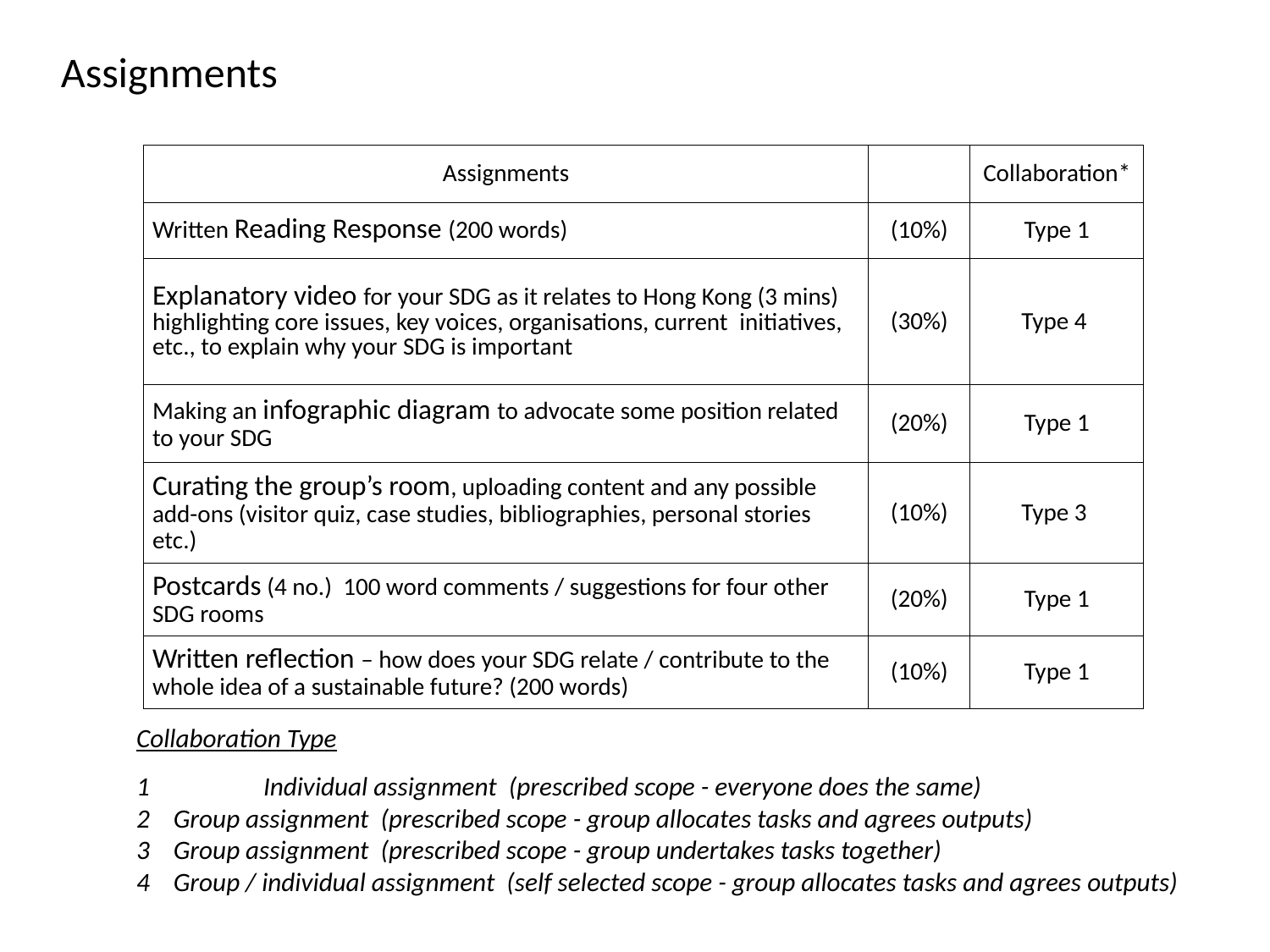

Assignments

| Assignments |  | Collaboration\* |
| --- | --- | --- |
| Written Reading Response (200 words) | (10%) | Type 1 |
| Explanatory video for your SDG as it relates to Hong Kong (3 mins) highlighting core issues, key voices, organisations, current  initiatives, etc., to explain why your SDG is important | (30%) | Type 4 |
| Making an infographic diagram to advocate some position related to your SDG | (20%) | Type 1 |
| Curating the group’s room, uploading content and any possible add-ons (visitor quiz, case studies, bibliographies, personal stories etc.) | (10%) | Type 3 |
| Postcards (4 no.) 100 word comments / suggestions for four other SDG rooms | (20%) | Type 1 |
| Written reflection – how does your SDG relate / contribute to the whole idea of a sustainable future? (200 words) | (10%) | Type 1 |
Collaboration Type

1 	Individual assignment  (prescribed scope - everyone does the same)
2 	Group assignment  (prescribed scope - group allocates tasks and agrees outputs)
3 	Group assignment  (prescribed scope - group undertakes tasks together)
4 	Group / individual assignment  (self selected scope - group allocates tasks and agrees outputs)